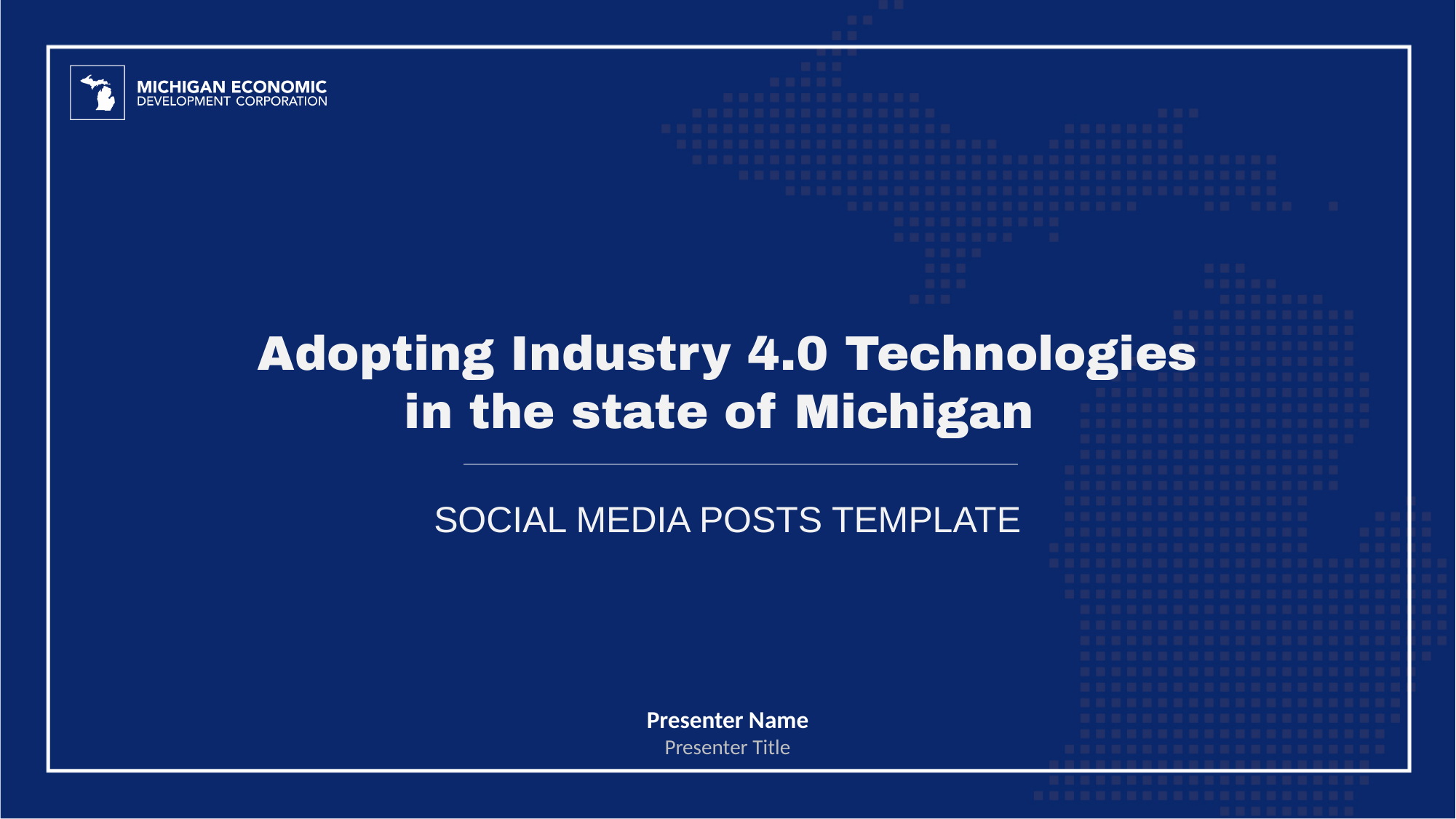

Adopting Industry 4.0 Technologies in the state of Michigan
SOCIAL MEDIA POSTS TEMPLATE
Presenter Name
Presenter Title